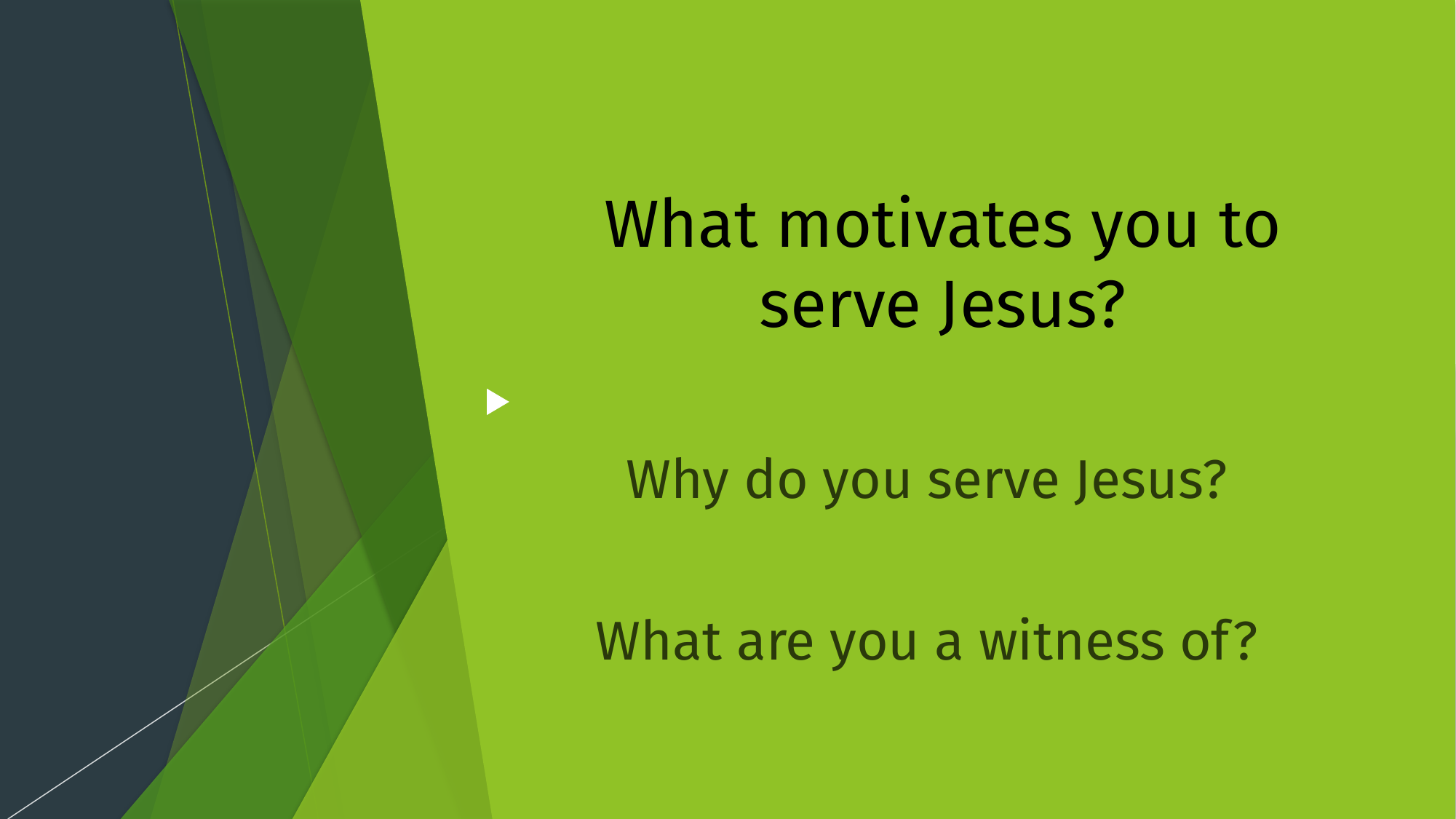

# What motivates you to serve Jesus?

Why do you serve Jesus?

What are you a witness of?